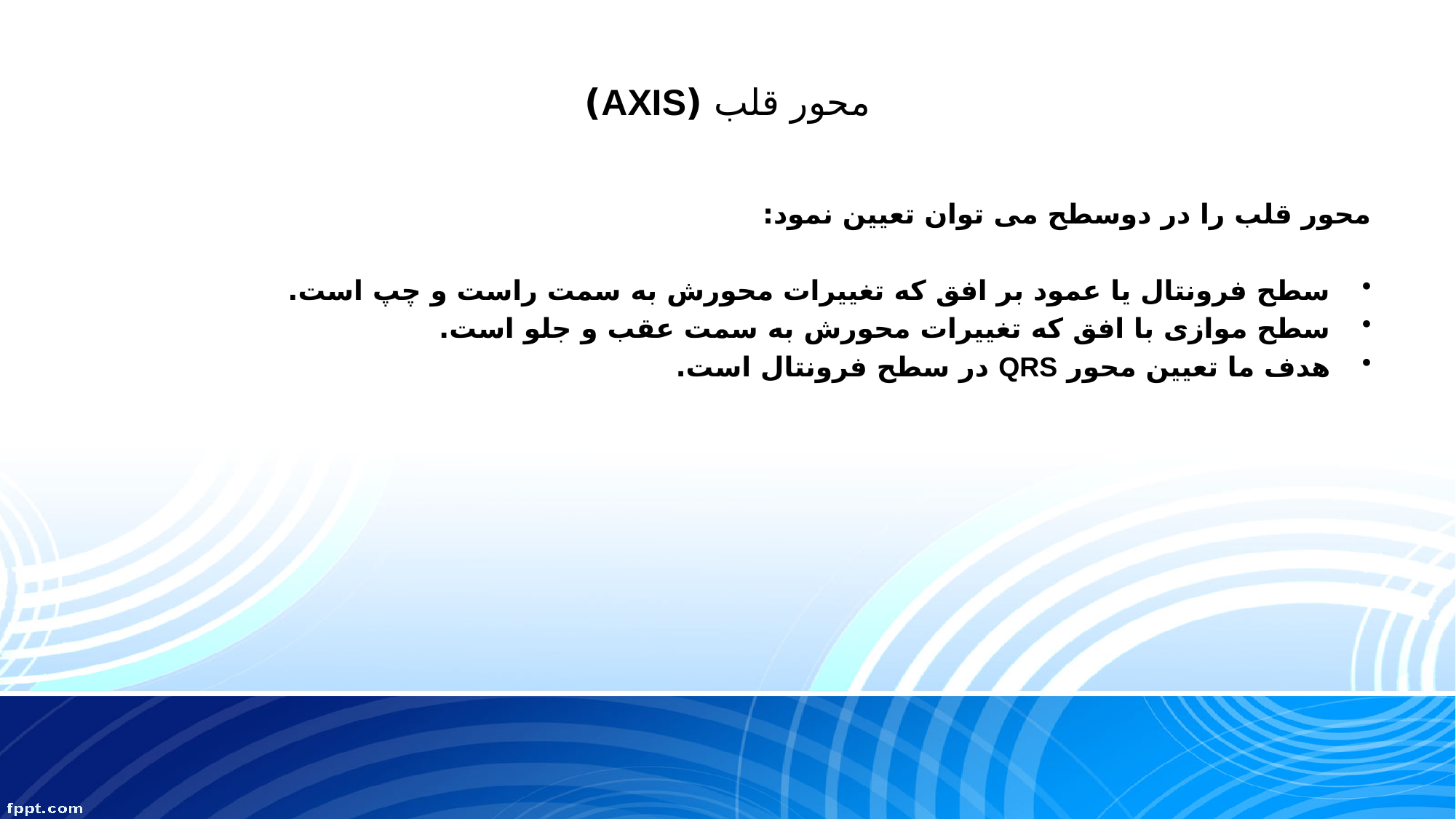

# محور قلب (AXIS)
محور قلب را در دوسطح می توان تعیین نمود:

سطح فرونتال یا عمود بر افق که تغییرات محورش به سمت راست و چپ است.
سطح موازی با افق که تغییرات محورش به سمت عقب و جلو است.
هدف ما تعیین محور QRS در سطح فرونتال است.